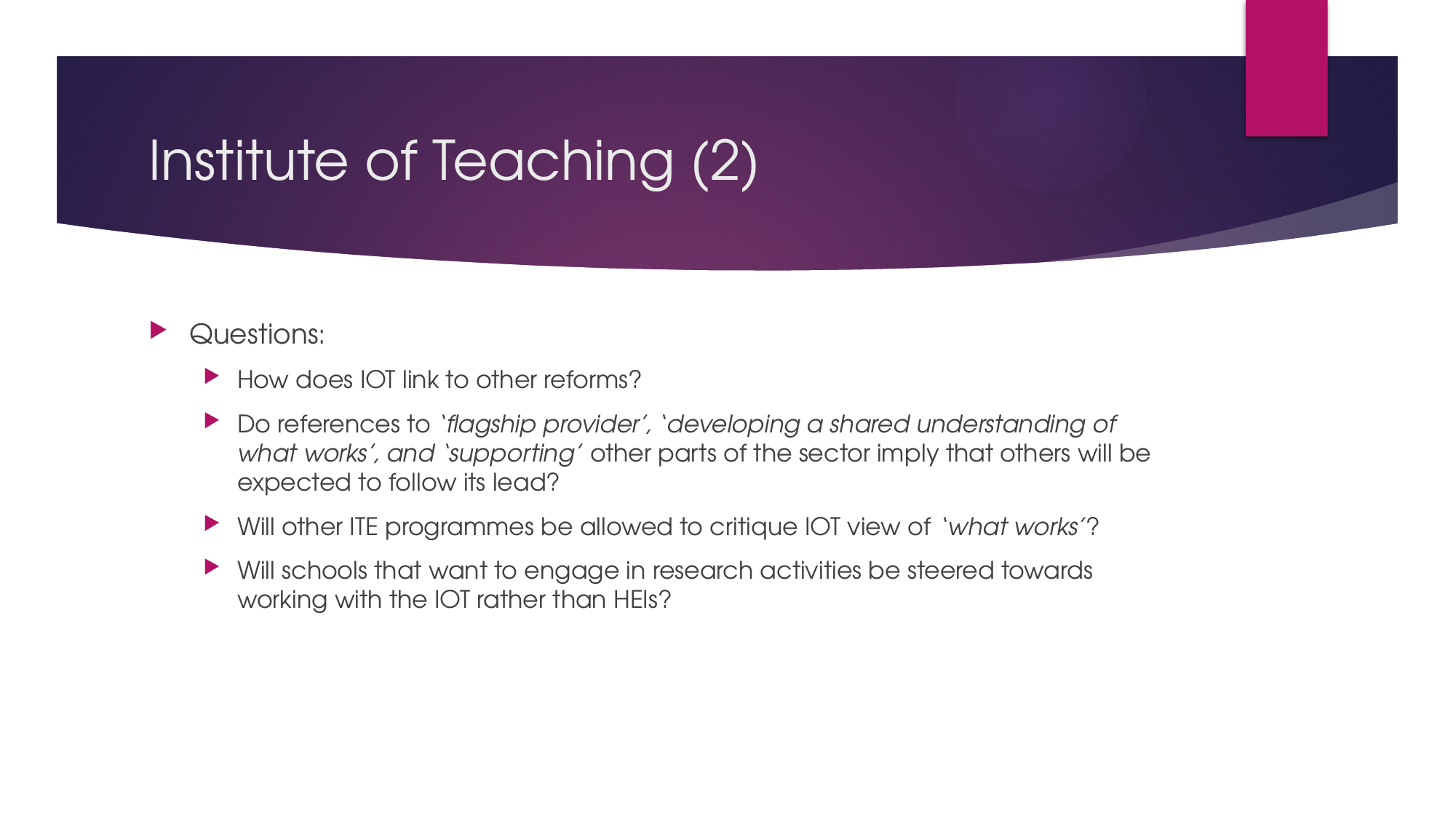

# Institute of Teaching (2)
Questions:
How does IOT link to other reforms?
Do references to ‘flagship provider’, ‘developing a shared understanding of what works’, and ‘supporting’ other parts of the sector imply that others will be expected to follow its lead?
Will other ITE programmes be allowed to critique IOT view of ‘what works’?
Will schools that want to engage in research activities be steered towards working with the IOT rather than HEIs?